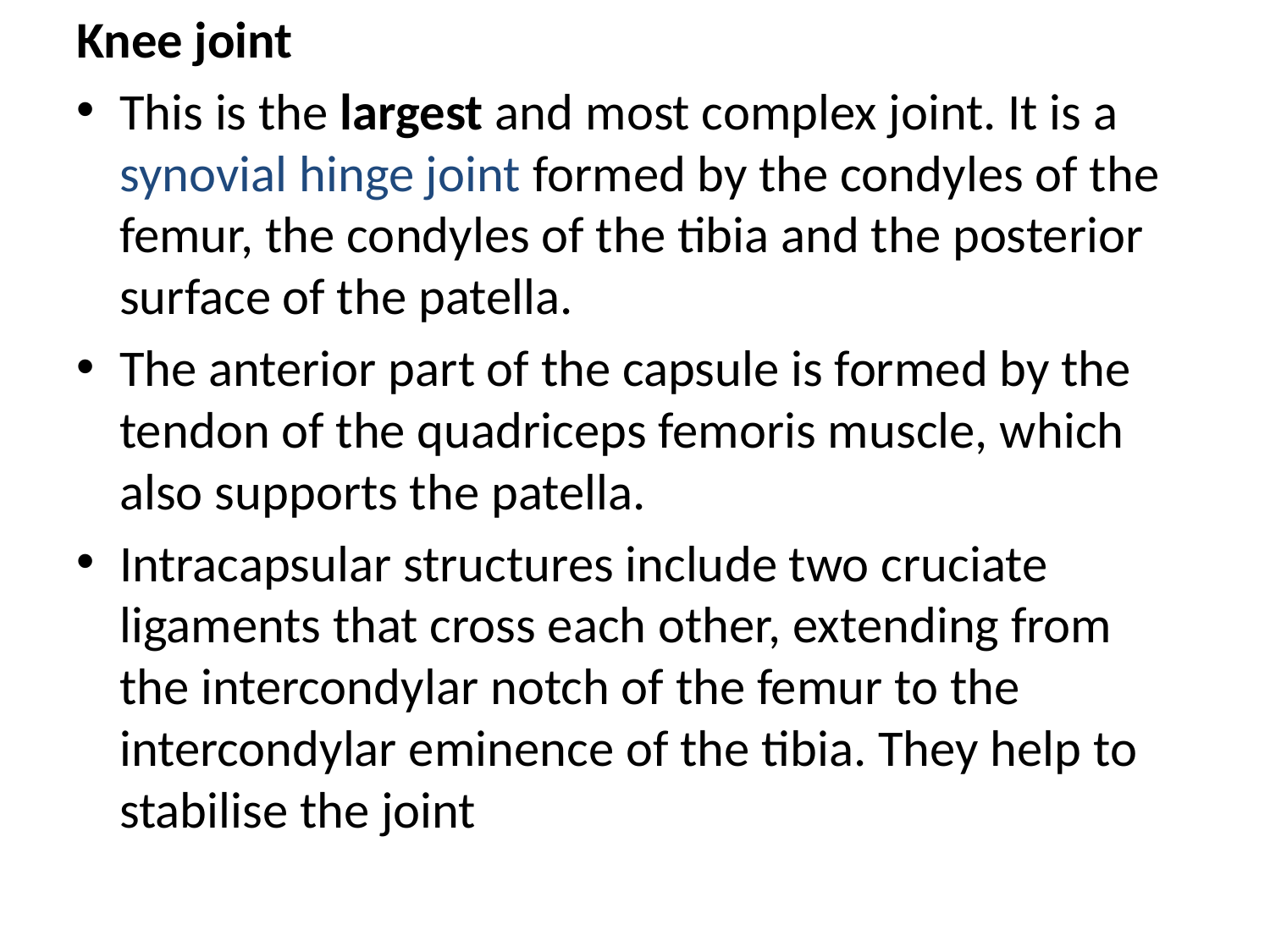

Knee joint
This is the largest and most complex joint. It is a synovial hinge joint formed by the condyles of the femur, the condyles of the tibia and the posterior surface of the patella.
The anterior part of the capsule is formed by the tendon of the quadriceps femoris muscle, which also supports the patella.
Intracapsular structures include two cruciate ligaments that cross each other, extending from the intercondylar notch of the femur to the intercondylar eminence of the tibia. They help to stabilise the joint